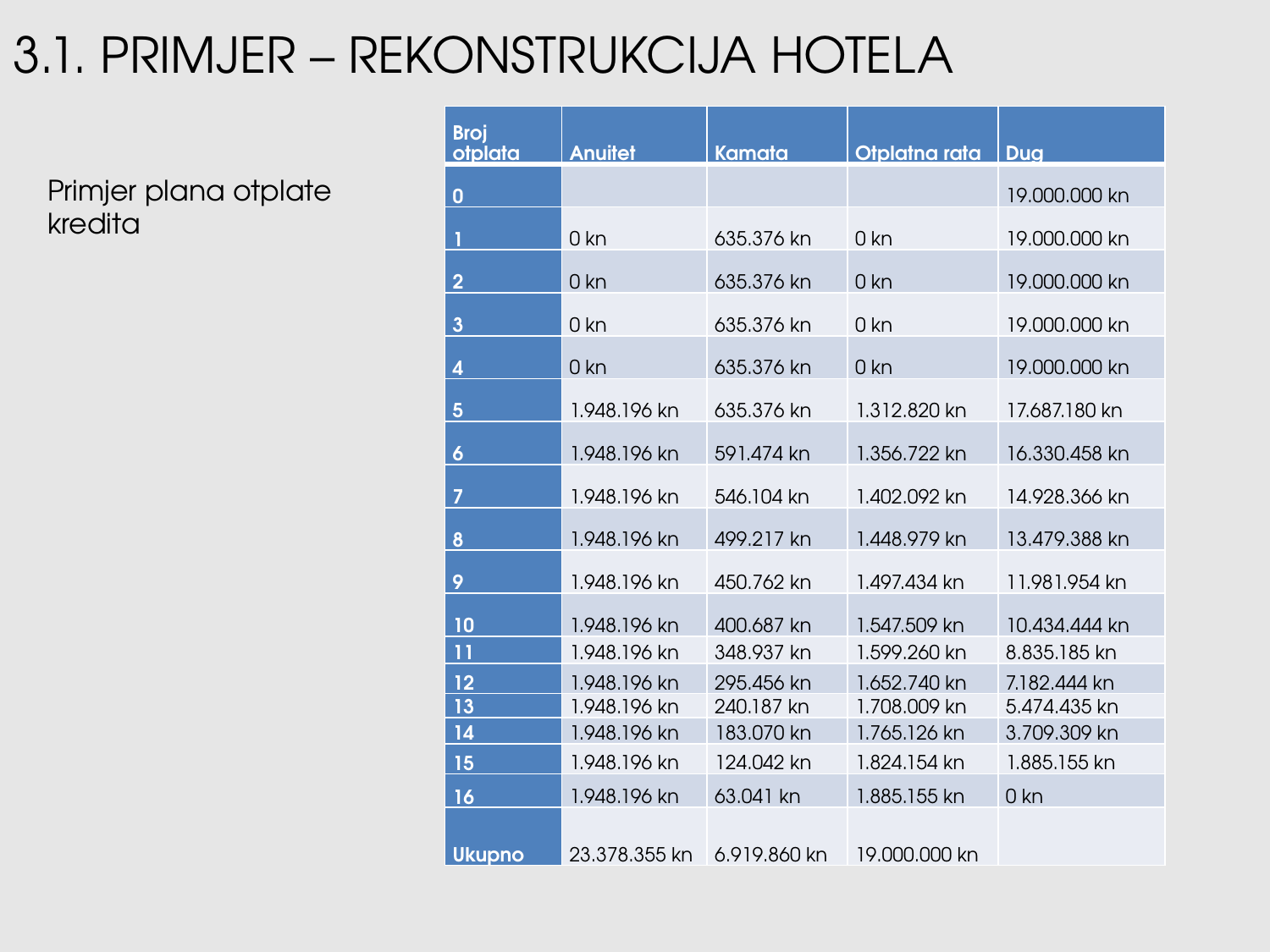

# 3.1. PRIMJER – REKONSTRUKCIJA HOTELA
| Broj otplata | Anuitet | Kamata | Otplatna rata | Dug |
| --- | --- | --- | --- | --- |
| 0 |  |  |  | 19.000.000 kn |
| 1 | 0 kn | 635.376 kn | 0 kn | 19.000.000 kn |
| 2 | 0 kn | 635.376 kn | 0 kn | 19.000.000 kn |
| 3 | 0 kn | 635.376 kn | 0 kn | 19.000.000 kn |
| 4 | 0 kn | 635.376 kn | 0 kn | 19.000.000 kn |
| 5 | 1.948.196 kn | 635.376 kn | 1.312.820 kn | 17.687.180 kn |
| 6 | 1.948.196 kn | 591.474 kn | 1.356.722 kn | 16.330.458 kn |
| 7 | 1.948.196 kn | 546.104 kn | 1.402.092 kn | 14.928.366 kn |
| 8 | 1.948.196 kn | 499.217 kn | 1.448.979 kn | 13.479.388 kn |
| 9 | 1.948.196 kn | 450.762 kn | 1.497.434 kn | 11.981.954 kn |
| 10 | 1.948.196 kn | 400.687 kn | 1.547.509 kn | 10.434.444 kn |
| 11 | 1.948.196 kn | 348.937 kn | 1.599.260 kn | 8.835.185 kn |
| 12 | 1.948.196 kn | 295.456 kn | 1.652.740 kn | 7.182.444 kn |
| 13 | 1.948.196 kn | 240.187 kn | 1.708.009 kn | 5.474.435 kn |
| 14 | 1.948.196 kn | 183.070 kn | 1.765.126 kn | 3.709.309 kn |
| 15 | 1.948.196 kn | 124.042 kn | 1.824.154 kn | 1.885.155 kn |
| 16 | 1.948.196 kn | 63.041 kn | 1.885.155 kn | 0 kn |
| Ukupno | 23.378.355 kn | 6.919.860 kn | 19.000.000 kn |  |
Primjer plana otplate kredita
12